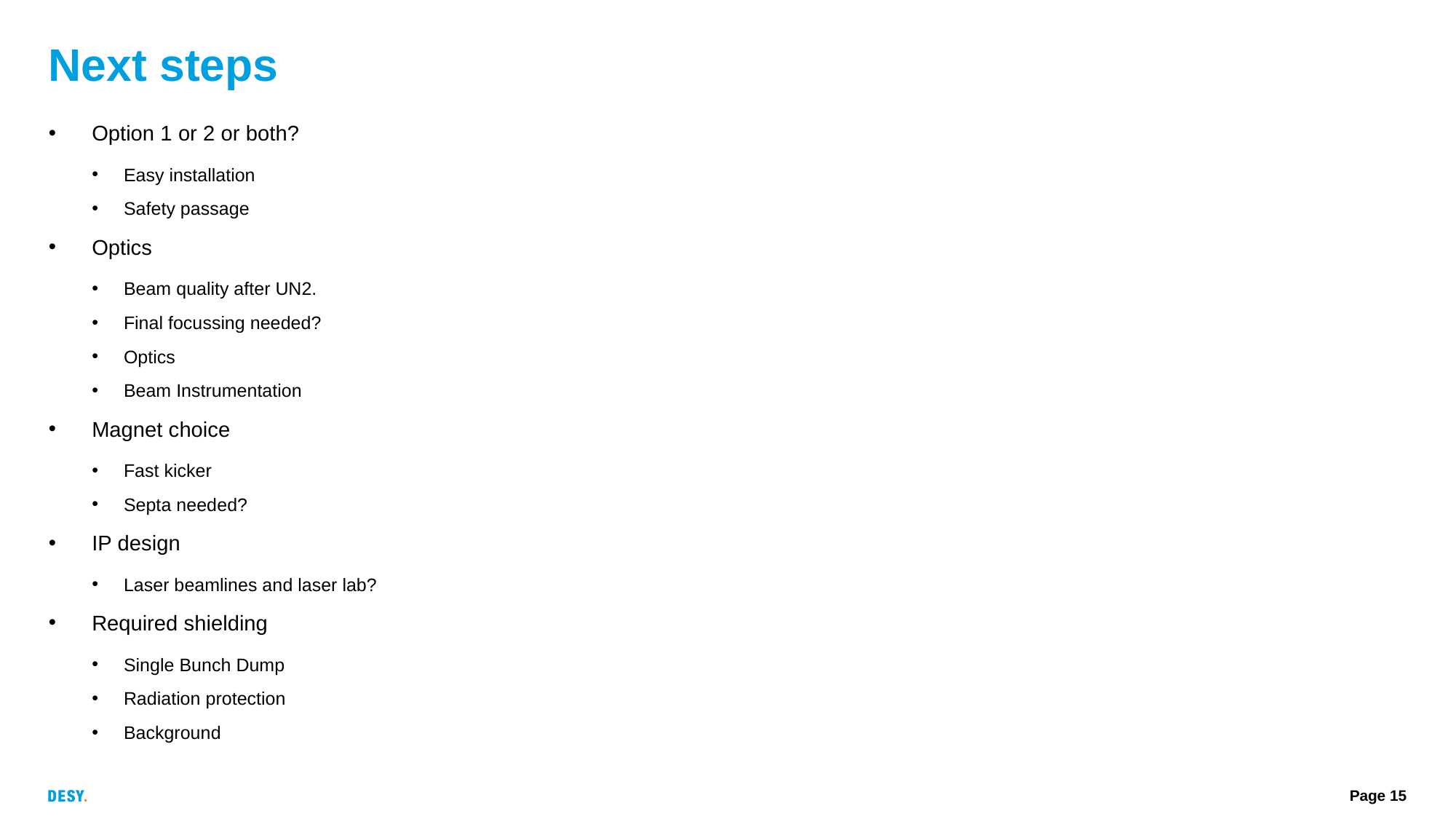

# Next steps
Option 1 or 2 or both?
Easy installation
Safety passage
Optics
Beam quality after UN2.
Final focussing needed?
Optics
Beam Instrumentation
Magnet choice
Fast kicker
Septa needed?
IP design
Laser beamlines and laser lab?
Required shielding
Single Bunch Dump
Radiation protection
Background